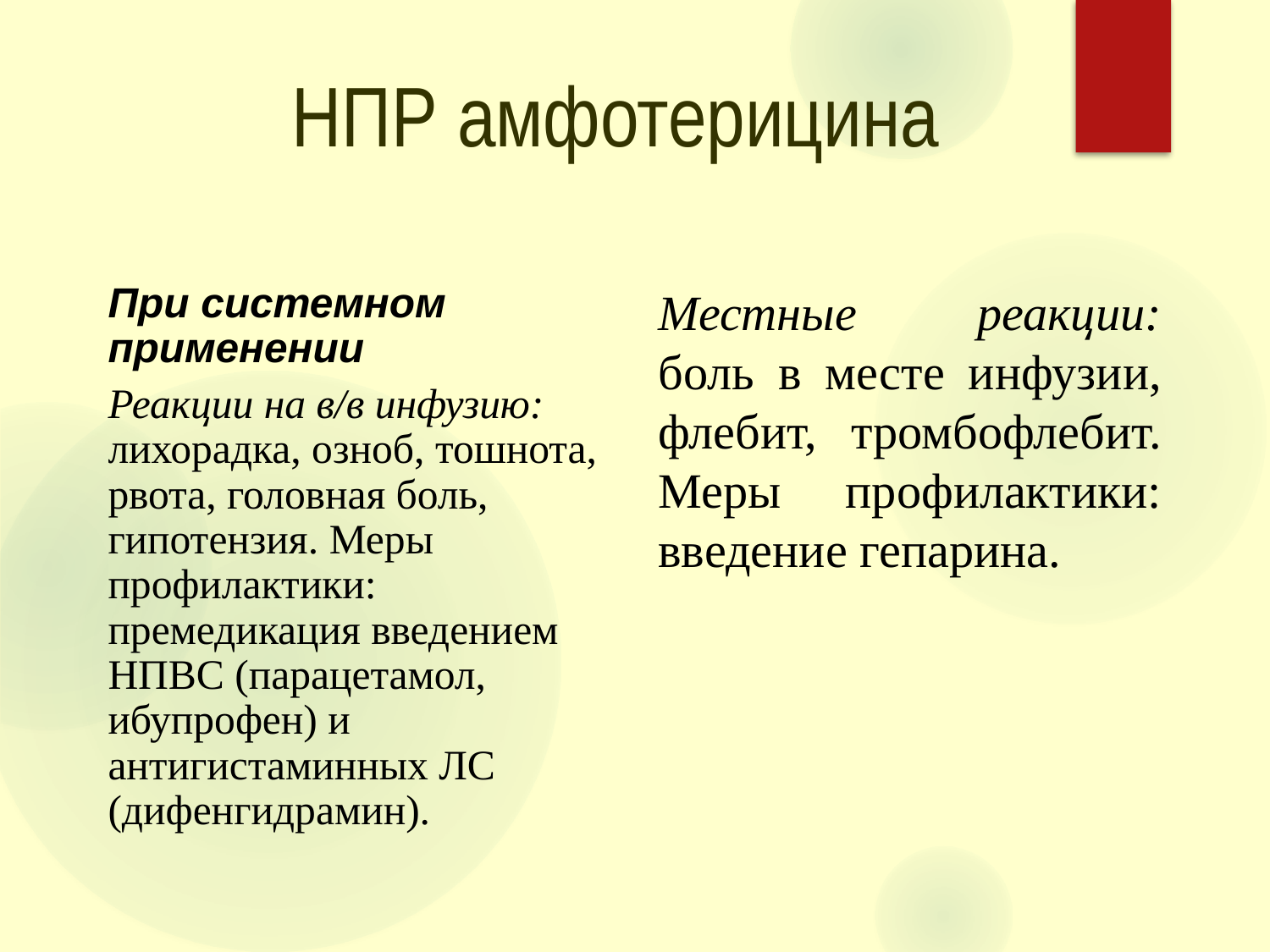

НПР амфотерицина
При системном применении
Реакции на в/в инфузию: лихорадка, озноб, тошнота, рвота, головная боль, гипотензия. Меры профилактики: премедикация введением НПВС (парацетамол, ибупрофен) и антигистаминных ЛС (дифенгидрамин).
Местные реакции: боль в месте инфузии, флебит, тромбофлебит. Меры профилактики: введение гепарина.